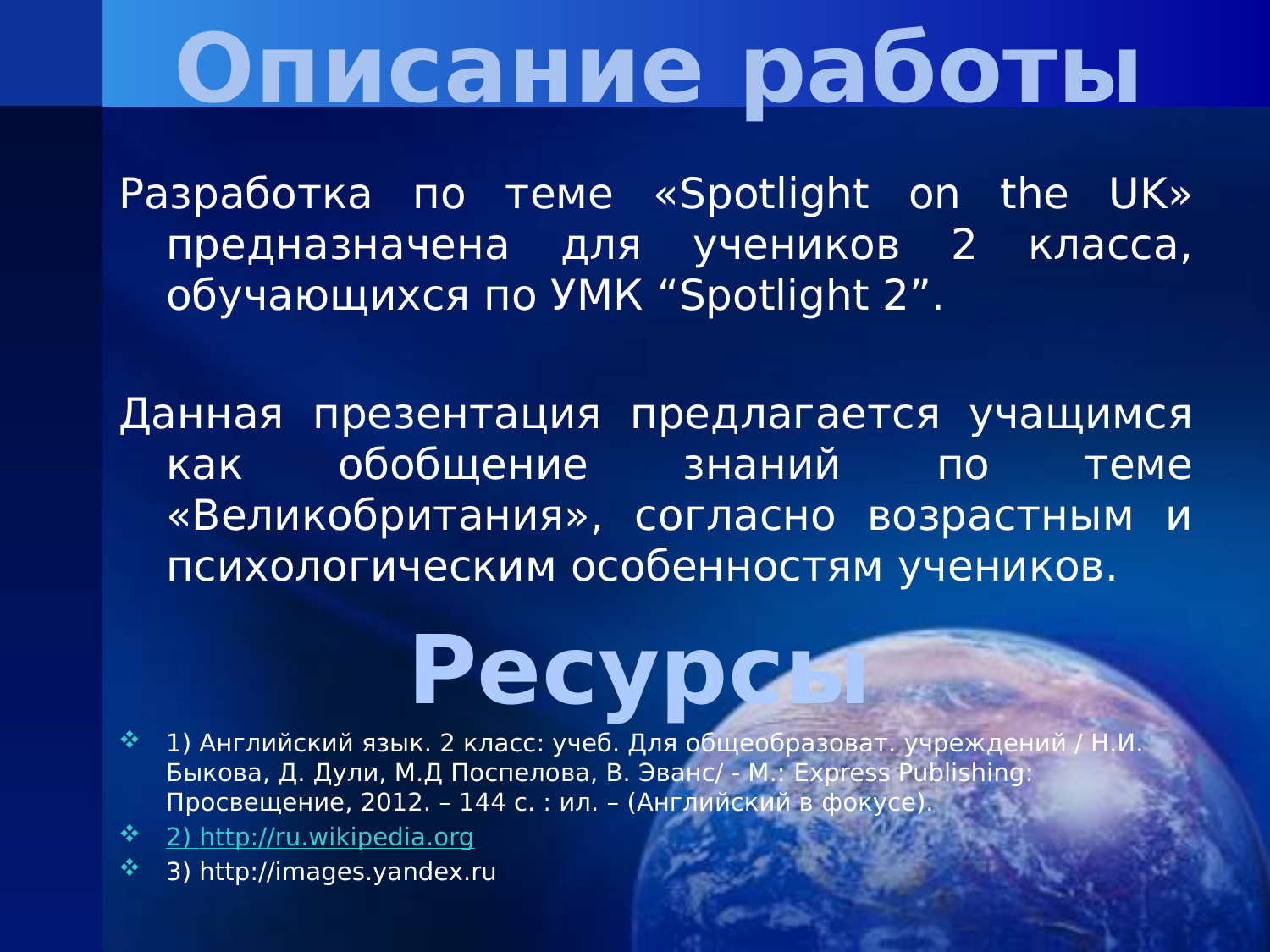

Описание работы
Разработка по теме «Spotlight on the UK» предназначена для учеников 2 класса, обучающихся по УМК “Spotlight 2”.

Данная презентация предлагается учащимся как обобщение знаний по теме «Великобритания», согласно возрастным и психологическим особенностям учеников.
Ресурсы
1) Английский язык. 2 класс: учеб. Для общеобразоват. учреждений / Н.И. Быкова, Д. Дули, М.Д Поспелова, В. Эванс/ - М.: Express Publishing: Просвещение, 2012. – 144 с. : ил. – (Английский в фокусе).
2) http://ru.wikipedia.org
3) http://images.yandex.ru